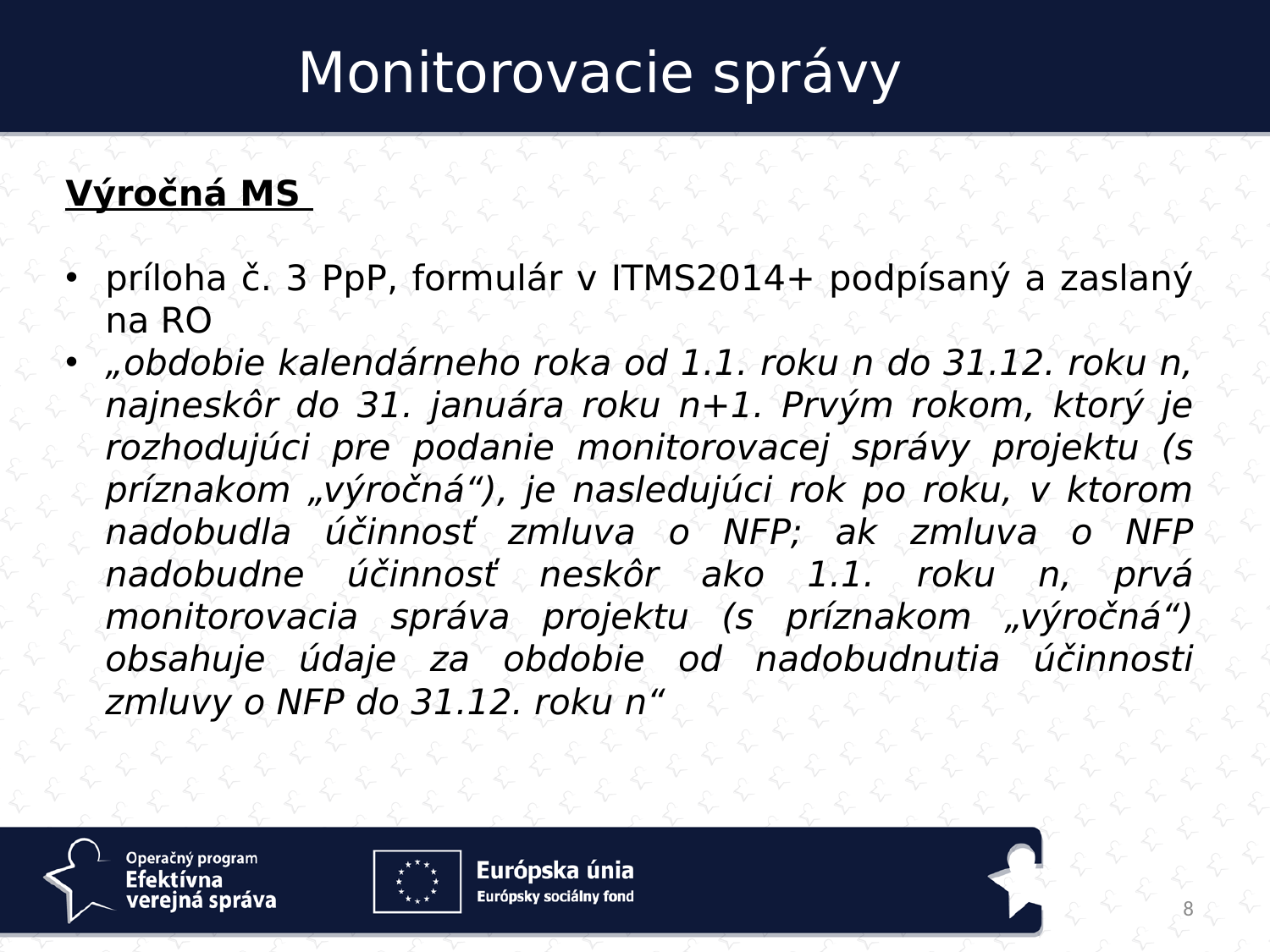

Monitorovacie správy
Výročná MS

príloha č. 3 PpP, formulár v ITMS2014+ podpísaný a zaslaný na RO
„obdobie kalendárneho roka od 1.1. roku n do 31.12. roku n, najneskôr do 31. januára roku n+1. Prvým rokom, ktorý je rozhodujúci pre podanie monitorovacej správy projektu (s príznakom „výročná“), je nasledujúci rok po roku, v ktorom nadobudla účinnosť zmluva o NFP; ak zmluva o NFP nadobudne účinnosť neskôr ako 1.1. roku n, prvá monitorovacia správa projektu (s príznakom „výročná“) obsahuje údaje za obdobie od nadobudnutia účinnosti zmluvy o NFP do 31.12. roku n“
8